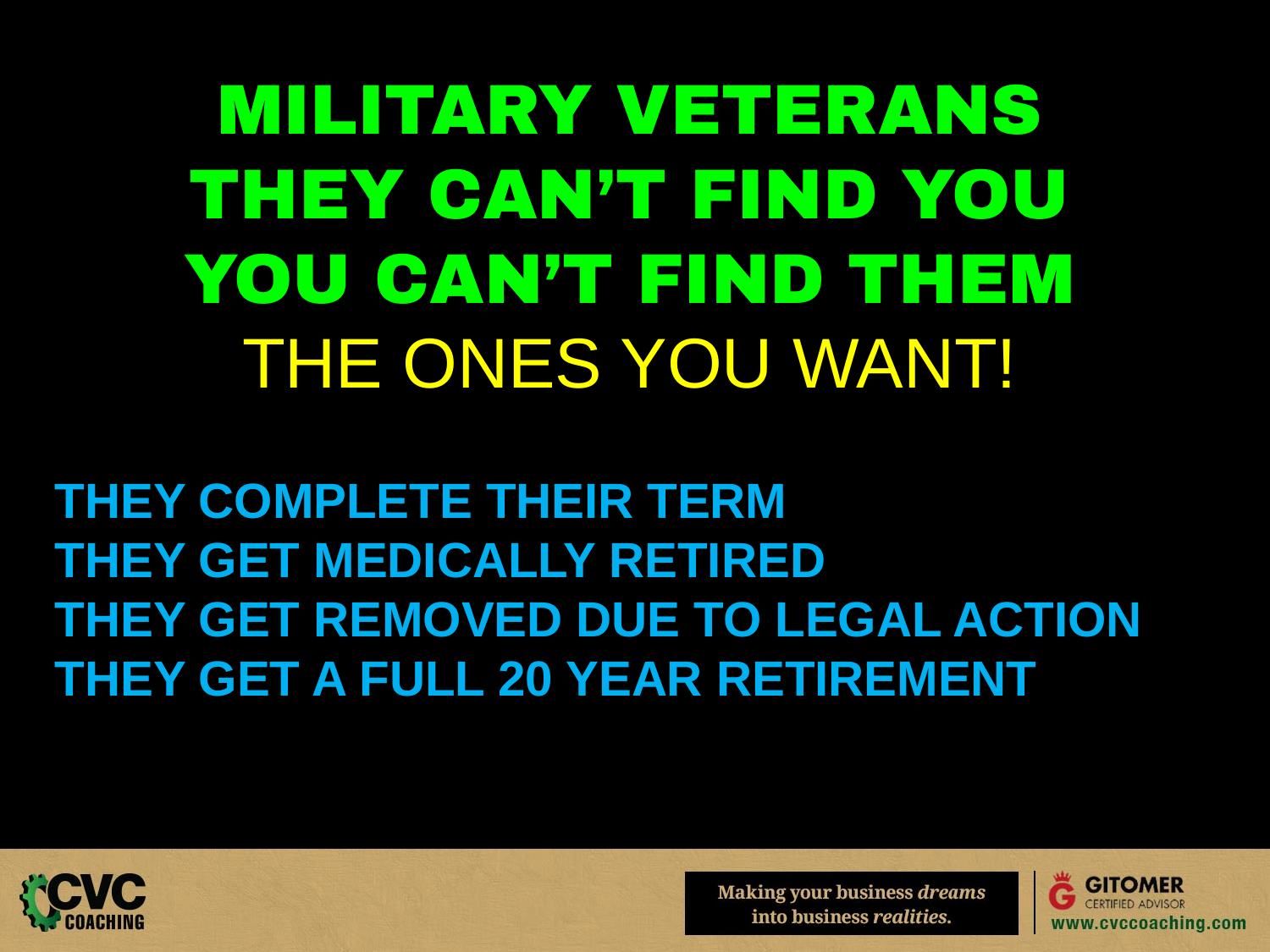

MILITARY VETERANS
THEY CAN’T FIND YOU
YOU CAN’T FIND THEM
THE ONES YOU WANT!
THEY COMPLETE THEIR TERM
THEY GET MEDICALLY RETIRED
THEY GET REMOVED DUE TO LEGAL ACTION
THEY GET A FULL 20 YEAR RETIREMENT